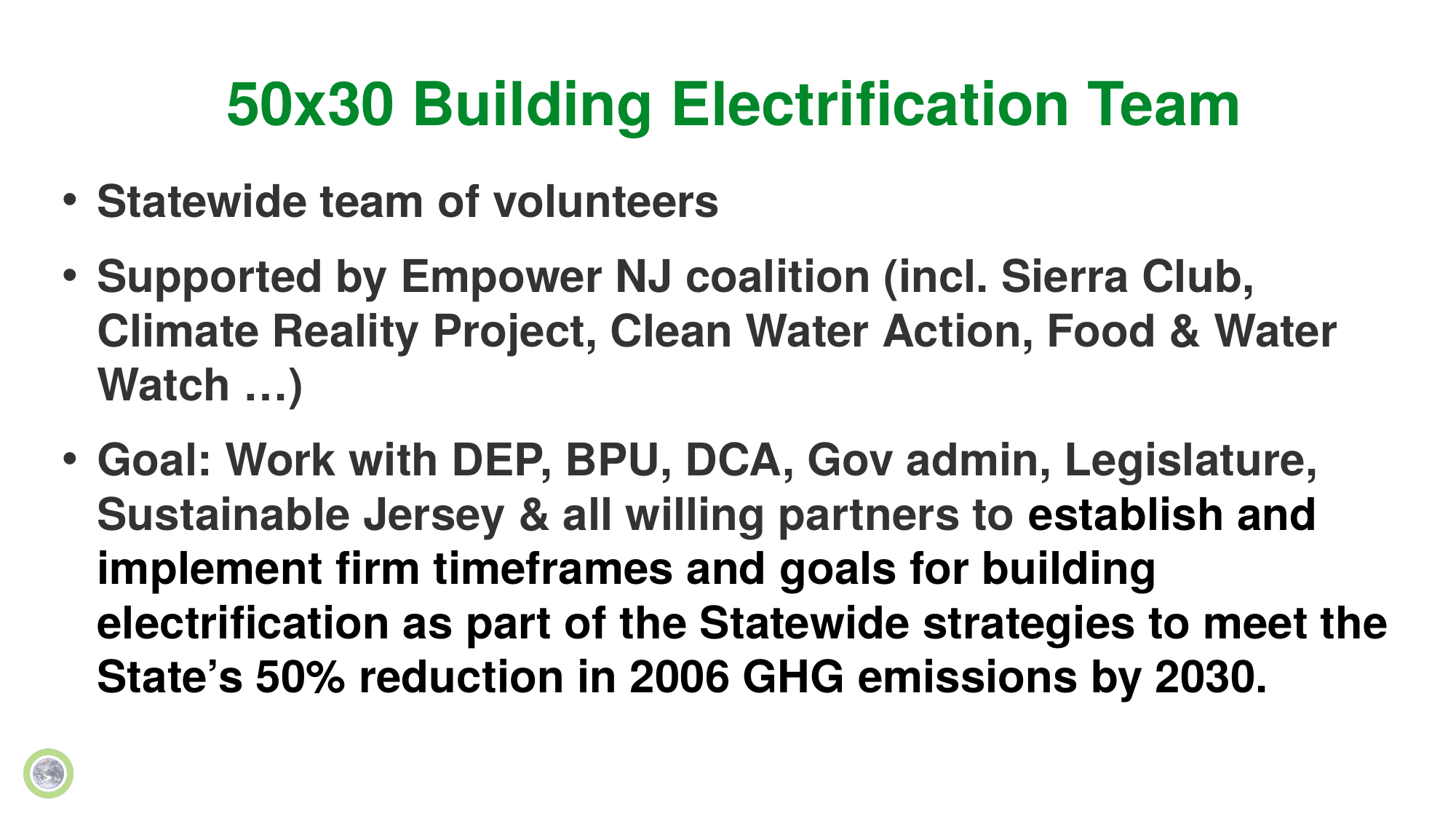

# 50x30 Building Electrification Team
Statewide team of volunteers
Supported by Empower NJ coalition (incl. Sierra Club, Climate Reality Project, Clean Water Action, Food & Water Watch …)
Goal: Work with DEP, BPU, DCA, Gov admin, Legislature, Sustainable Jersey & all willing partners to establish and implement firm timeframes and goals for building electrification as part of the Statewide strategies to meet the State’s 50% reduction in 2006 GHG emissions by 2030.